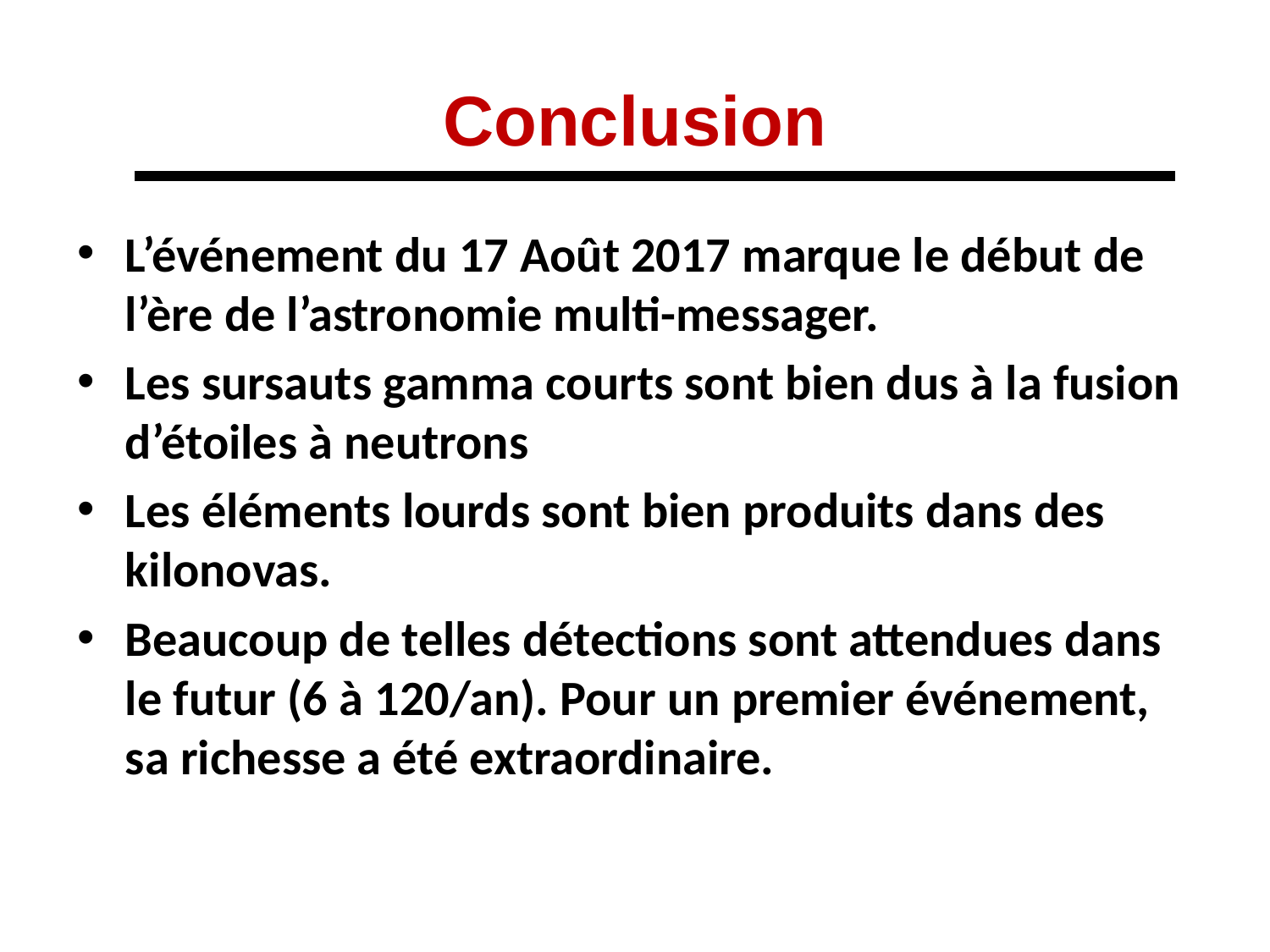

# Conclusion
L’événement du 17 Août 2017 marque le début de l’ère de l’astronomie multi-messager.
Les sursauts gamma courts sont bien dus à la fusion d’étoiles à neutrons
Les éléments lourds sont bien produits dans des kilonovas.
Beaucoup de telles détections sont attendues dans le futur (6 à 120/an). Pour un premier événement, sa richesse a été extraordinaire.